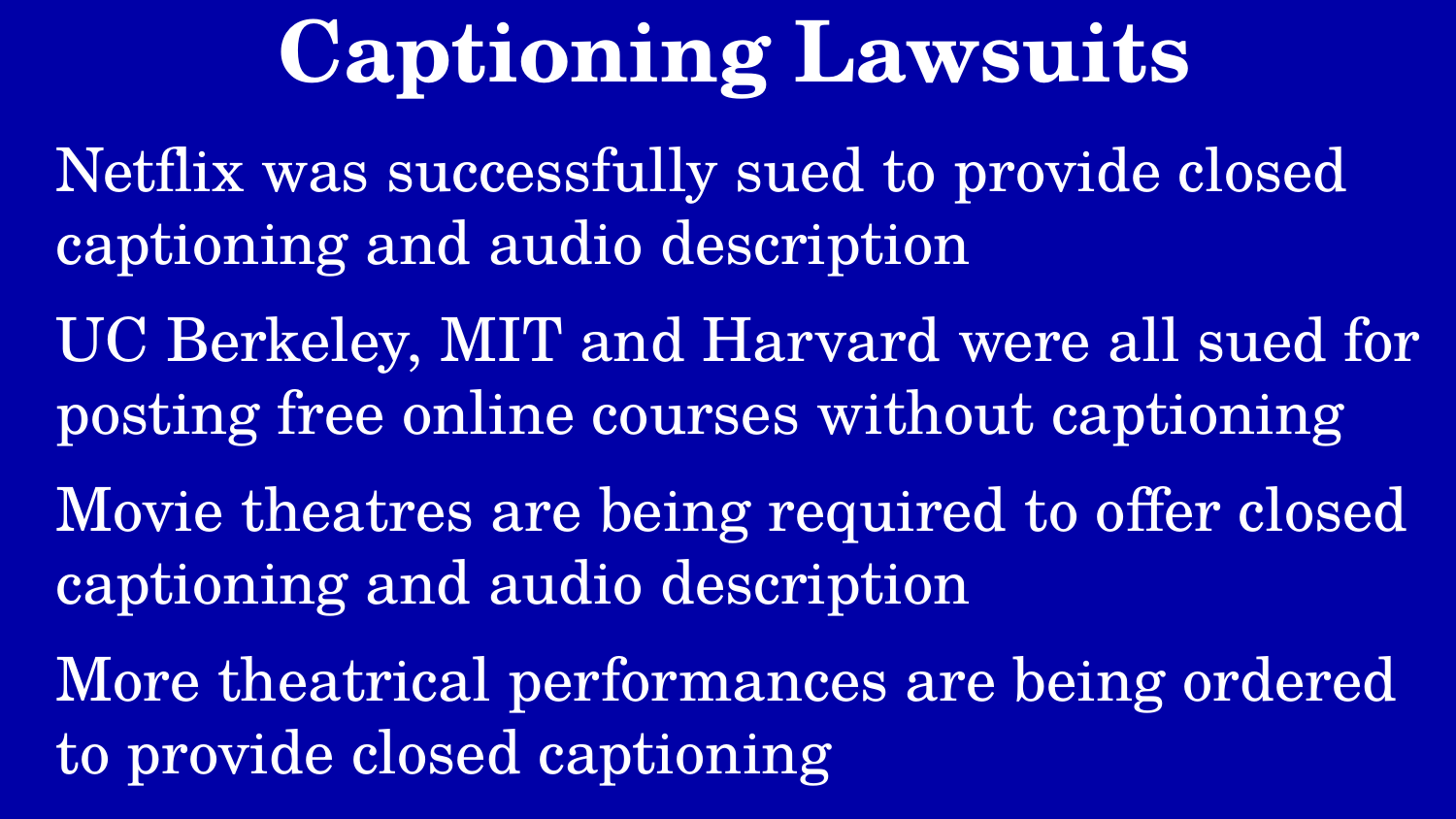

# Captioning Lawsuits
Netflix was successfully sued to provide closed captioning and audio description

UC Berkeley, MIT and Harvard were all sued for posting free online courses without captioning

Movie theatres are being required to offer closed captioning and audio description

More theatrical performances are being ordered to provide closed captioning